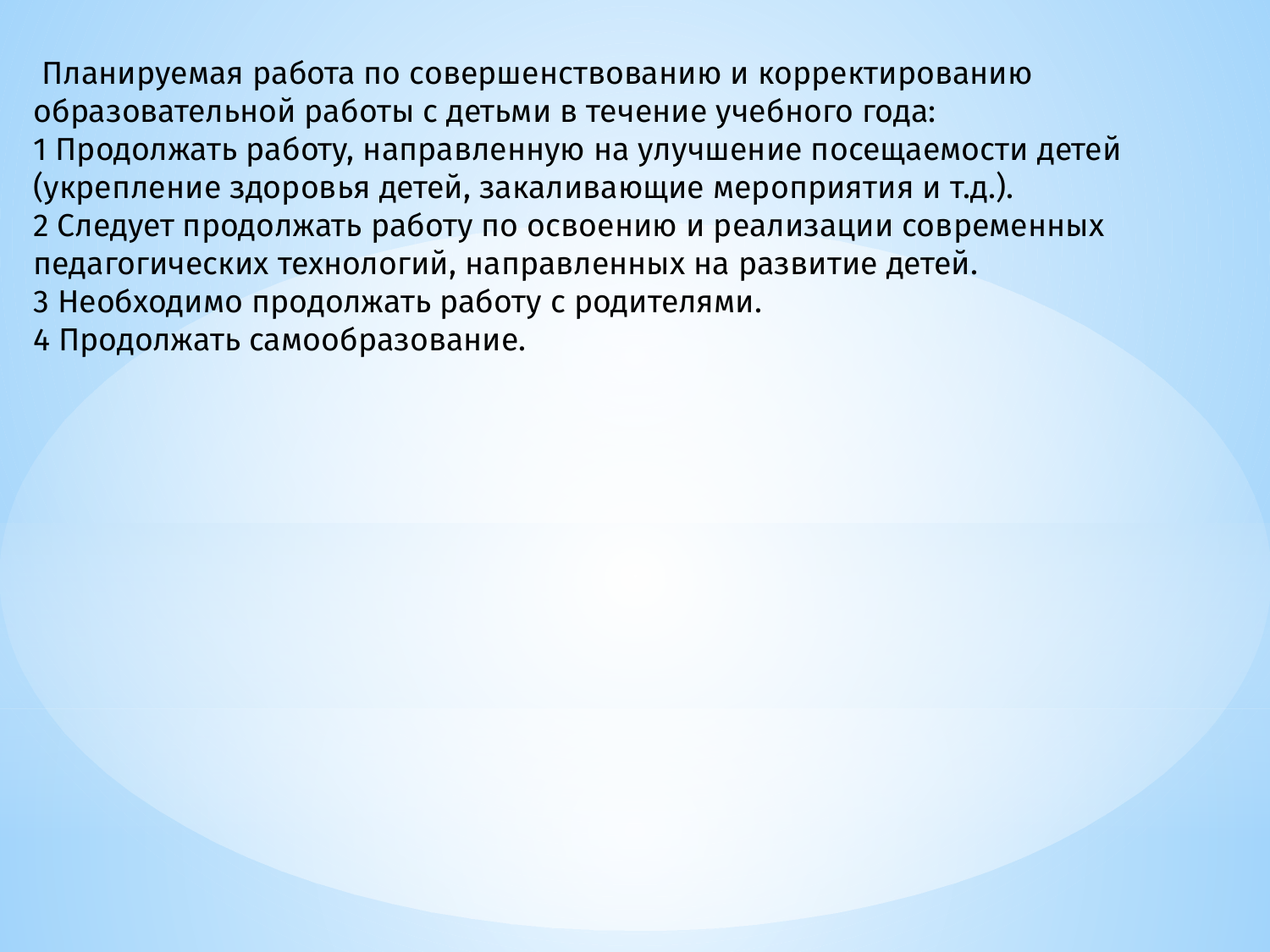

Планируемая работа по совершенствованию и корректированию образовательной работы с детьми в течение учебного года:
1 Продолжать работу, направленную на улучшение посещаемости детей (укрепление здоровья детей, закаливающие мероприятия и т.д.).
2 Следует продолжать работу по освоению и реализации современных педагогических технологий, направленных на развитие детей.
3 Необходимо продолжать работу с родителями.
4 Продолжать самообразование.